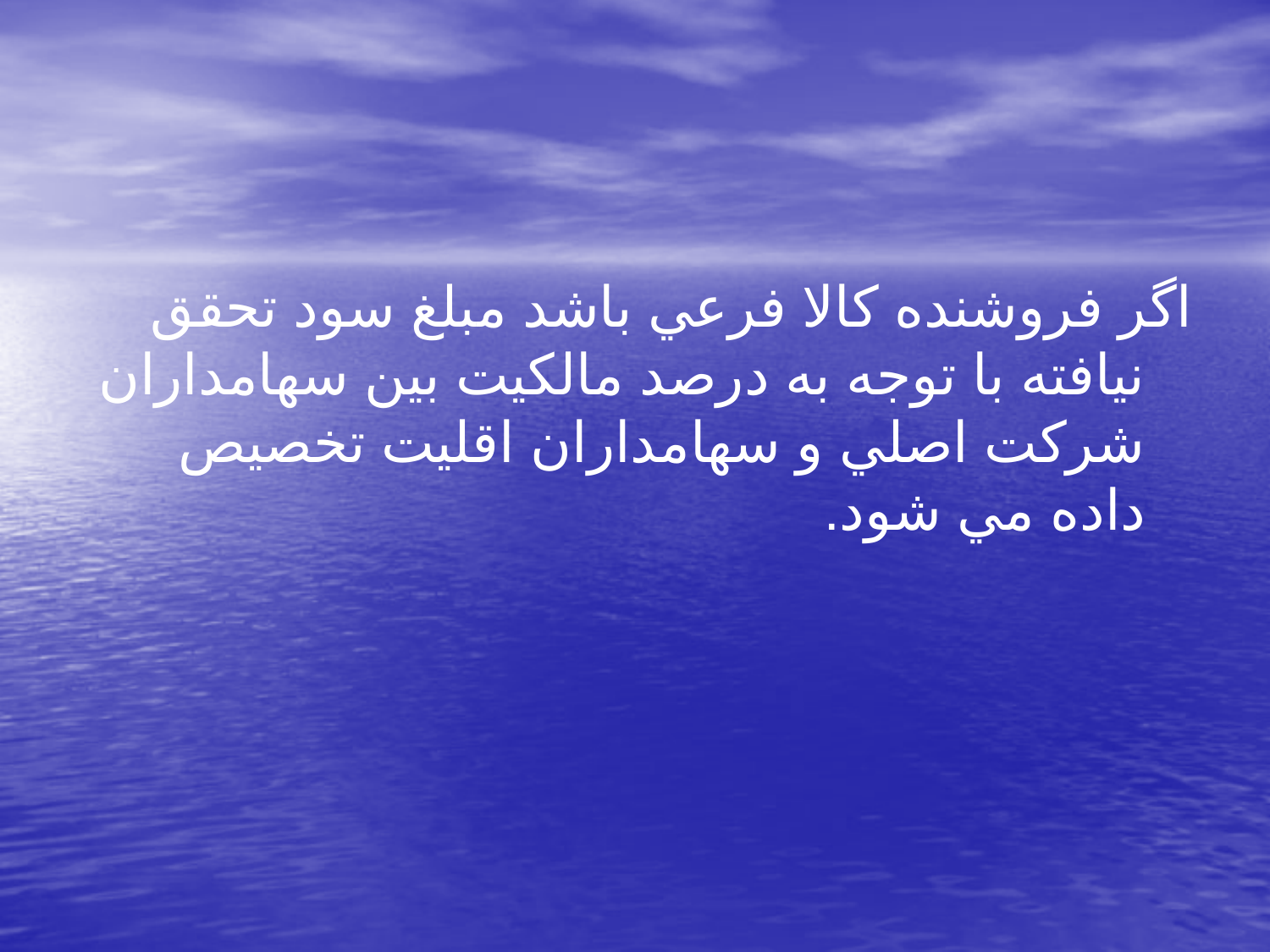

اگر فروشنده كالا فرعي باشد مبلغ سود تحقق نيافته با توجه به درصد مالكيت بين سهامداران شركت اصلي و سهامداران اقليت تخصيص داده مي شود.